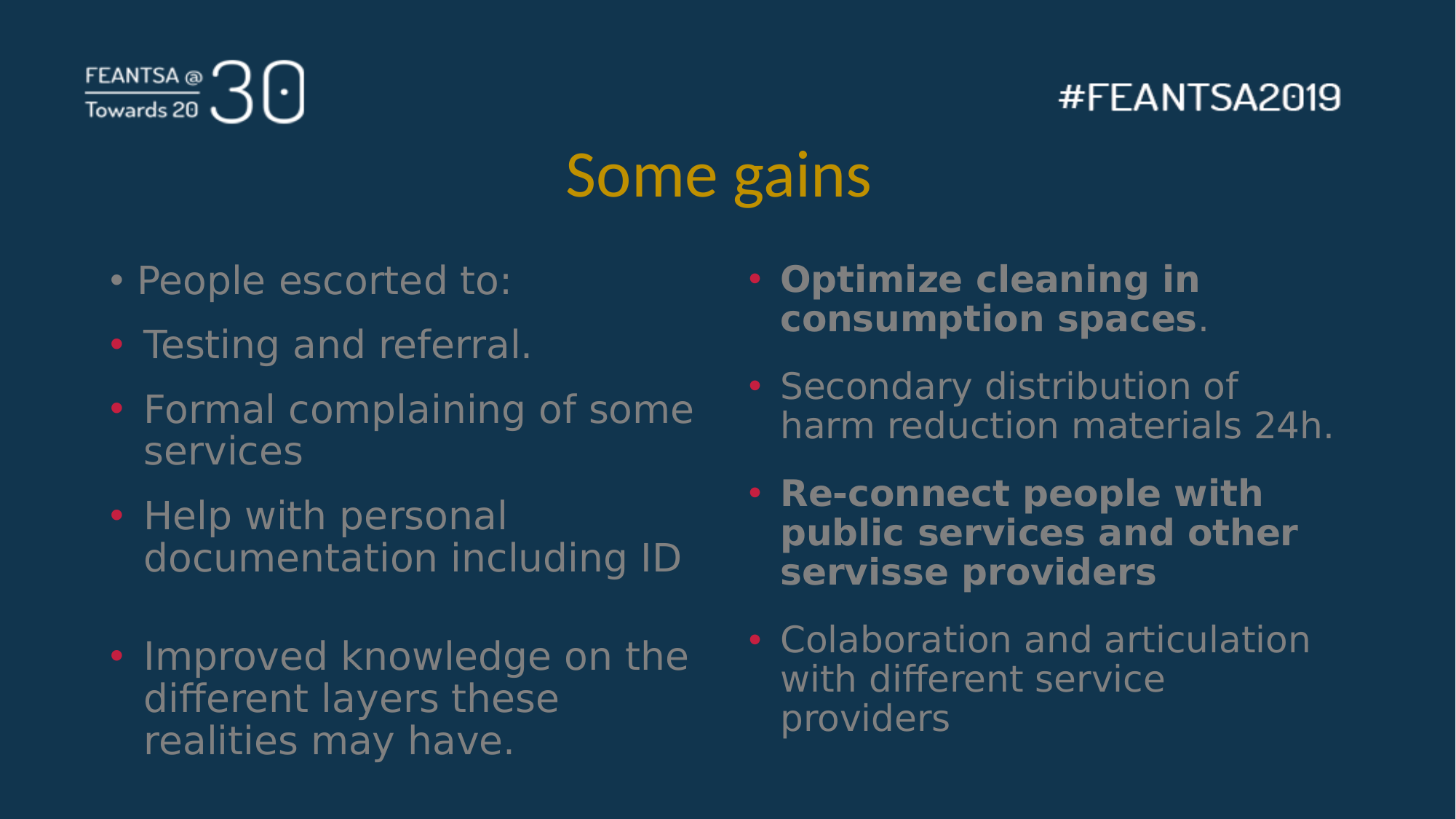

# Some gains
People escorted to:
Testing and referral.
Formal complaining of some services
Help with personal documentation including ID

Improved knowledge on the different layers these realities may have.

Optimize cleaning in consumption spaces.
Secondary distribution of harm reduction materials 24h.
Re-connect people with public services and other servisse providers
Colaboration and articulation with different service providers